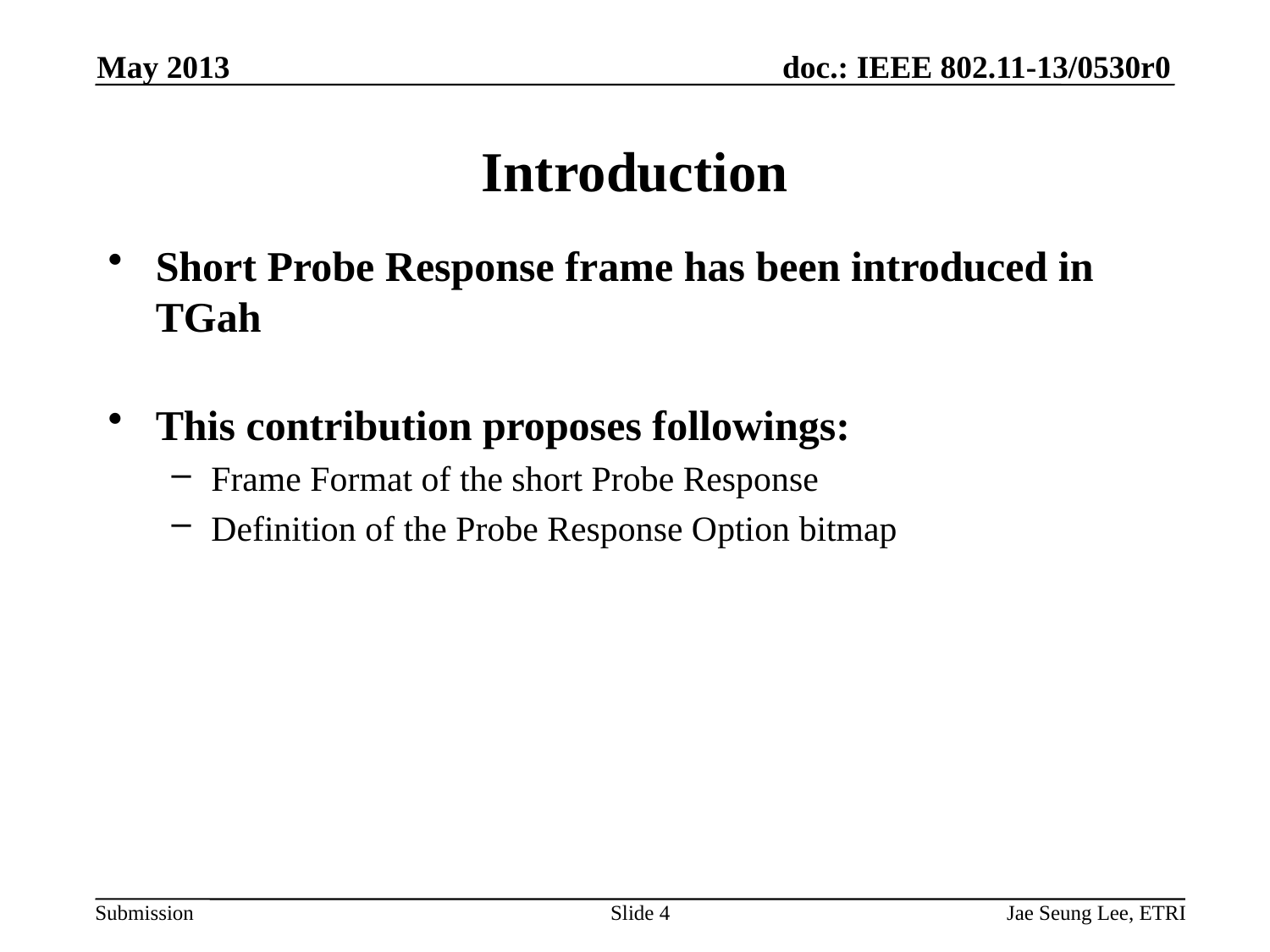

May 2013
# Introduction
Short Probe Response frame has been introduced in TGah

This contribution proposes followings:
Frame Format of the short Probe Response
Definition of the Probe Response Option bitmap

Slide 4
Jae Seung Lee, ETRI